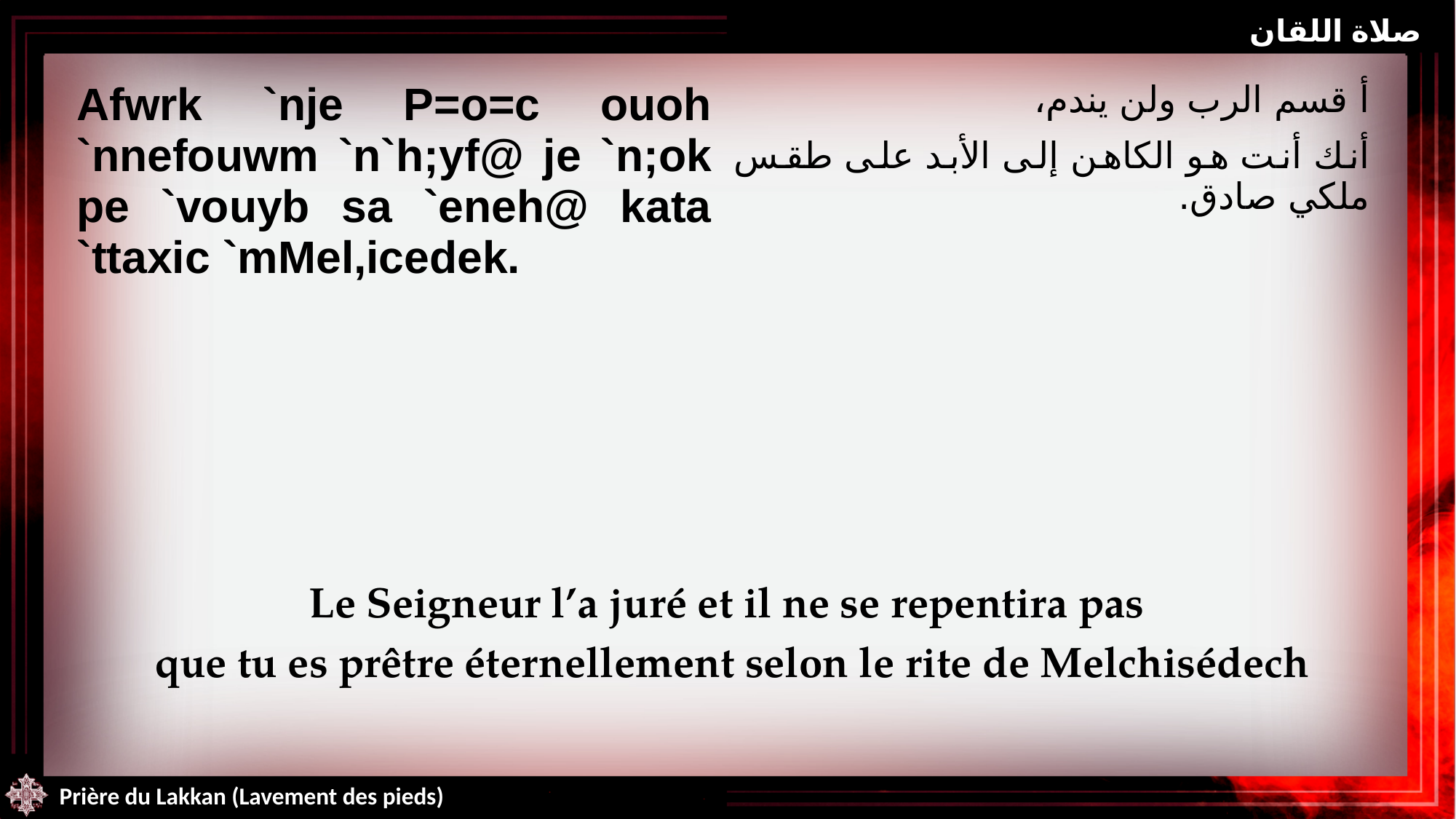

صلاة اللقان
| Afwrk `nje P=o=c ouoh `nnefouwm `n`h;yf@ je `n;ok pe `vouyb sa `eneh@ kata `ttaxic `mMel,icedek. | أ قسم الرب ولن يندم، أنك أنت هو الكاهن إلى الأبد على طقس ملكي صادق. |
| --- | --- |
Le Seigneur l’a juré et il ne se repentira pas
que tu es prêtre éternellement selon le rite de Melchisédech
Prière du Lakkan (Lavement des pieds)